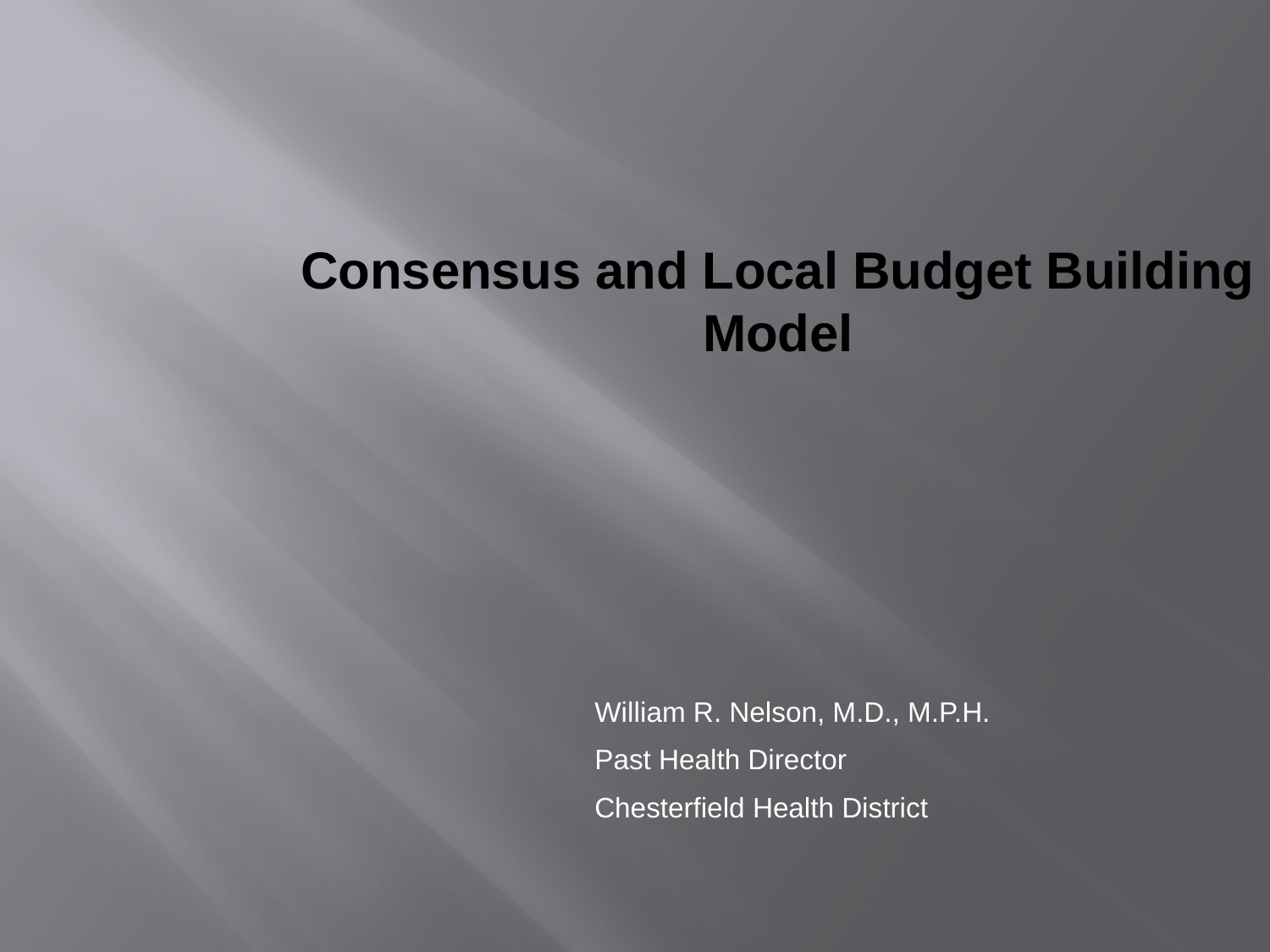

Consensus and Local Budget Building
Model
William R. Nelson, M.D., M.P.H.
Past Health Director
Chesterfield Health District